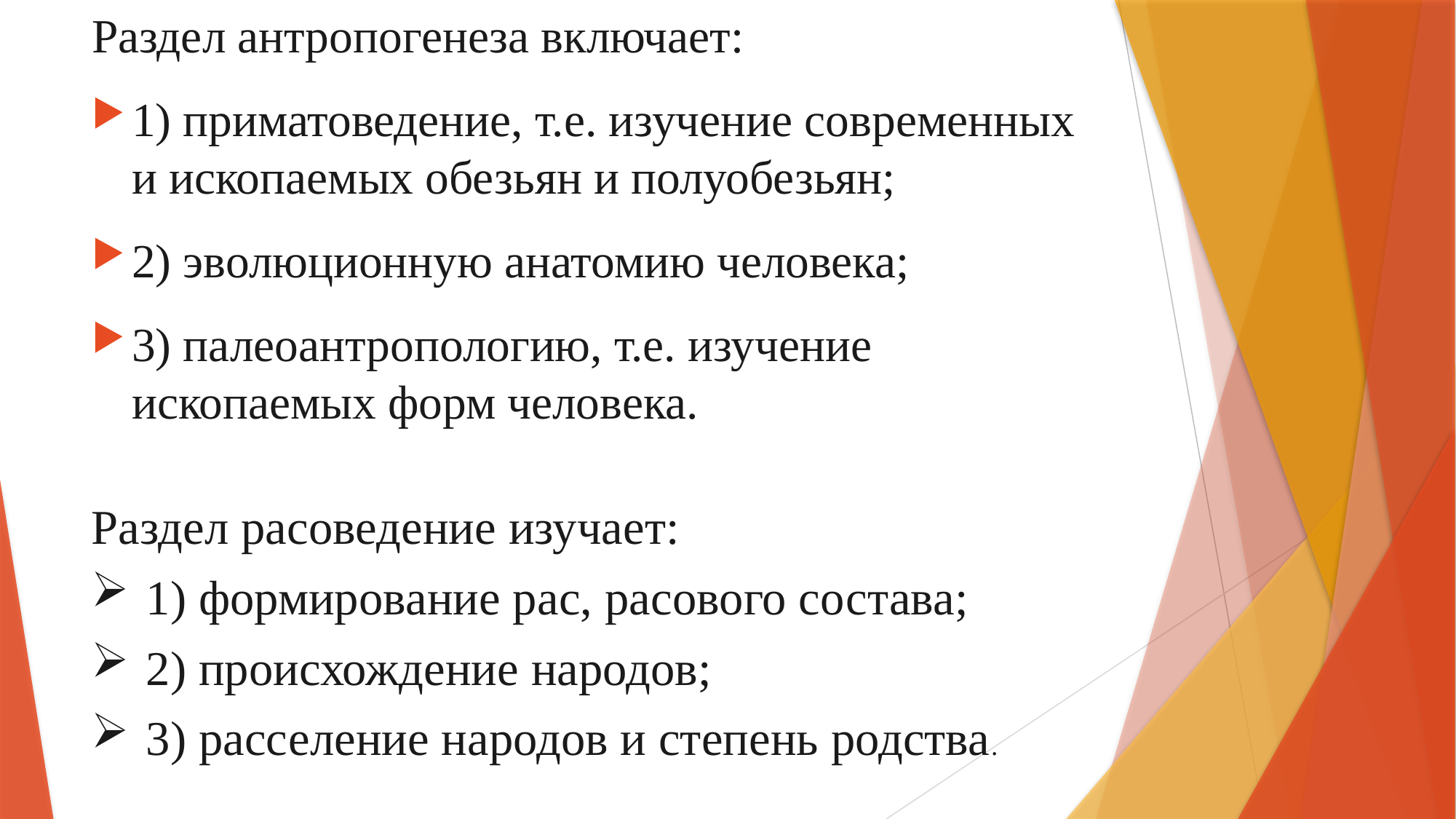

Раздел антропогенеза включает:
1) приматоведение, т.е. изучение современных и ископаемых обезьян и полуобезьян;
2) эволюционную анатомию человека;
3) палеоантропологию, т.е. изучение ископаемых форм человека.

Раздел расоведение изучает:
1) формирование рас, расового состава;
2) происхождение народов;
3) расселение народов и степень родства.